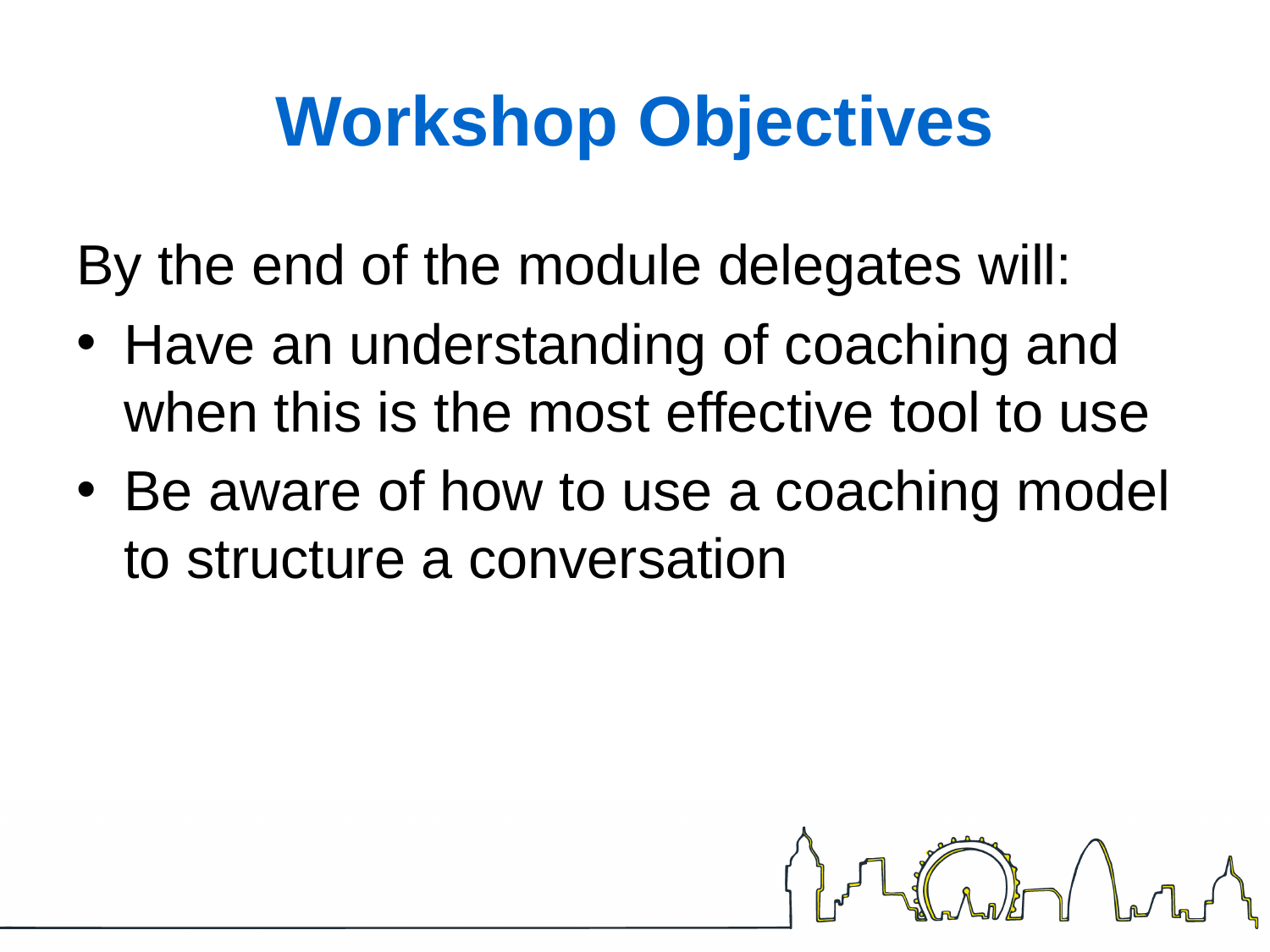

# Workshop Objectives
By the end of the module delegates will:
Have an understanding of coaching and when this is the most effective tool to use
Be aware of how to use a coaching model to structure a conversation